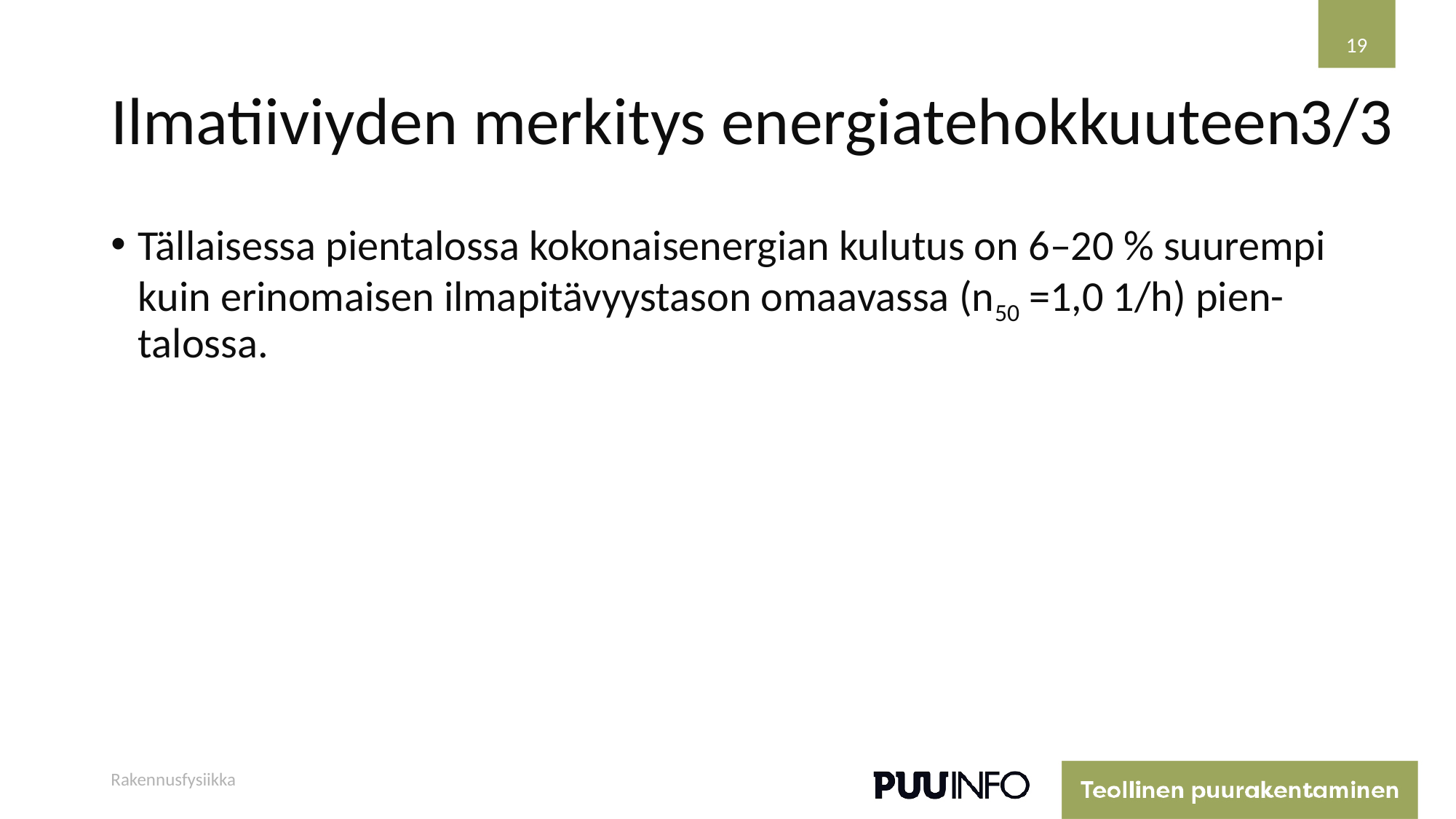

19
# Ilmatiiviyden merkitys energiatehokkuuteen
3/3
Tällaisessa pientalossa kokonaisenergian kulutus on 6–20 % suurempi kuin erinomaisen ilmapitävyystason omaavassa (n50 =1,0 1/h) pien-talossa.
Rakennusfysiikka